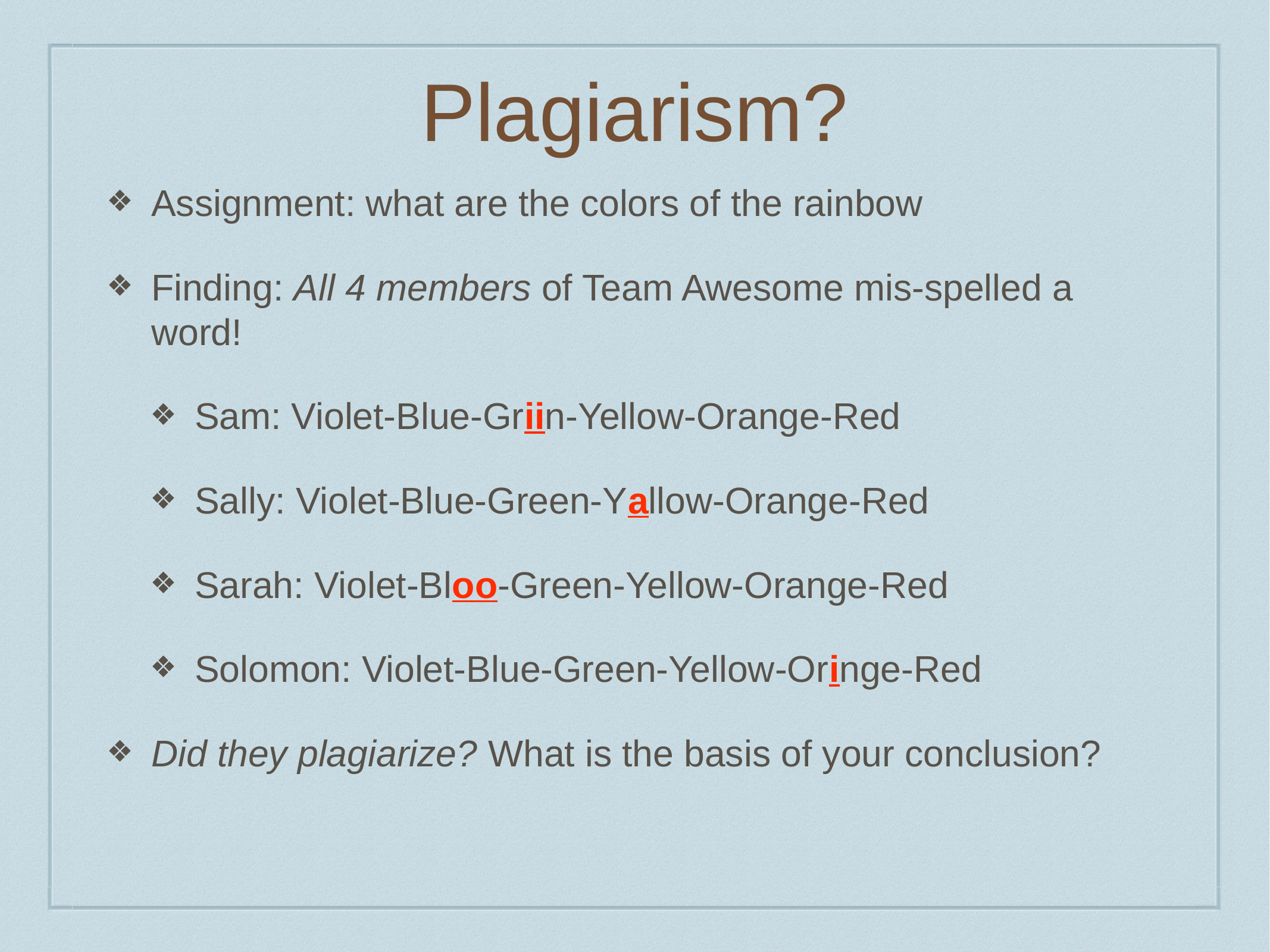

18
# Plagiarism?
Assignment: what are the colors of the rainbow
Finding: All 4 members of Team Awesome mis-spelled a word!
Sam: Violet-Blue-Griin-Yellow-Orange-Red
Sally: Violet-Blue-Green-Yallow-Orange-Red
Sarah: Violet-Bloo-Green-Yellow-Orange-Red
Solomon: Violet-Blue-Green-Yellow-Oringe-Red
Did they plagiarize? What is the basis of your conclusion?